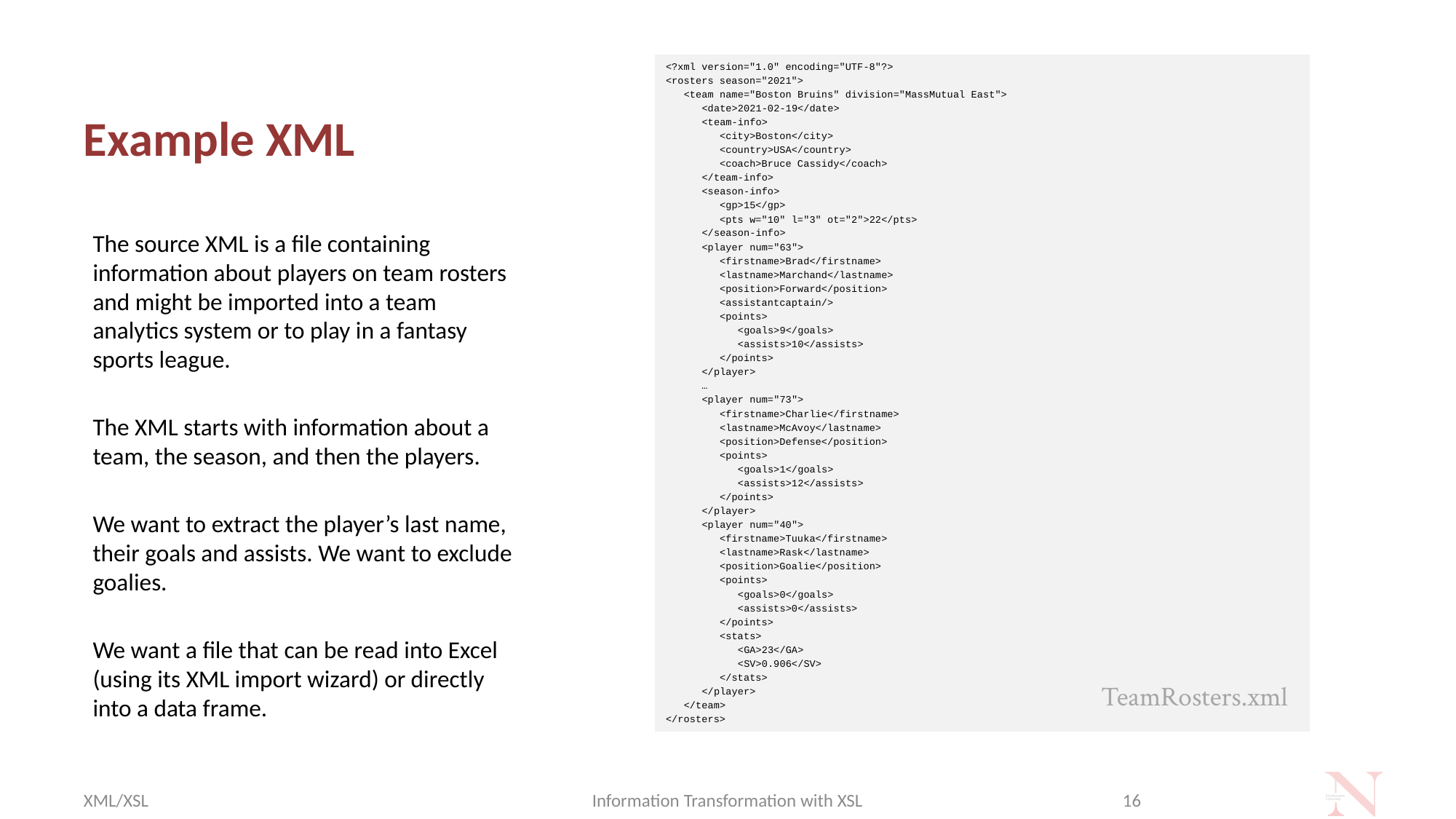

# Example XML
<?xml version="1.0" encoding="UTF-8"?>
<rosters season="2021">
   <team name="Boston Bruins" division="MassMutual East">
      <date>2021-02-19</date>
      <team-info>
         <city>Boston</city>
         <country>USA</country>
         <coach>Bruce Cassidy</coach>
      </team-info>
      <season-info>
         <gp>15</gp>
         <pts w="10" l="3" ot="2">22</pts>
      </season-info>
      <player num="63">
         <firstname>Brad</firstname>
         <lastname>Marchand</lastname>
         <position>Forward</position>
         <assistantcaptain/>
         <points>
            <goals>9</goals>
            <assists>10</assists>
         </points>
      </player>
      …
      <player num="73">
         <firstname>Charlie</firstname>
         <lastname>McAvoy</lastname>
         <position>Defense</position>
         <points>
            <goals>1</goals>
            <assists>12</assists>
         </points>
      </player>
      <player num="40">
         <firstname>Tuuka</firstname>
         <lastname>Rask</lastname>
         <position>Goalie</position>
         <points>
            <goals>0</goals>
            <assists>0</assists>
         </points>
         <stats>
            <GA>23</GA>
            <SV>0.906</SV>
         </stats>
      </player>
   </team>
</rosters>
The source XML is a file containing information about players on team rosters and might be imported into a team analytics system or to play in a fantasy sports league.

The XML starts with information about a team, the season, and then the players.

We want to extract the player’s last name, their goals and assists. We want to exclude goalies.

We want a file that can be read into Excel (using its XML import wizard) or directly into a data frame.
TeamRosters.xml
XML/XSL
Information Transformation with XSL
16